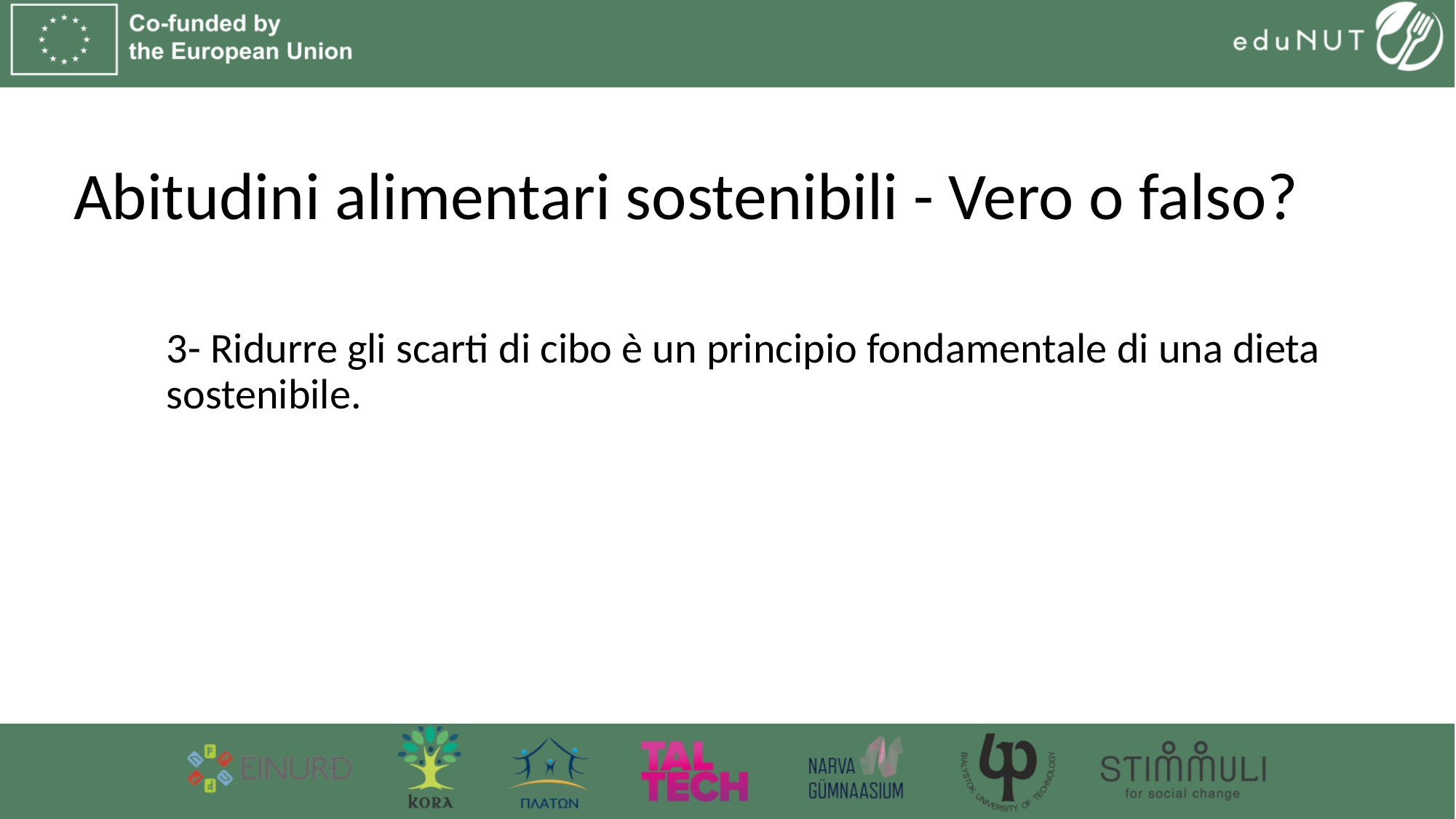

# Abitudini alimentari sostenibili - Vero o falso?
3- Ridurre gli scarti di cibo è un principio fondamentale di una dieta sostenibile.